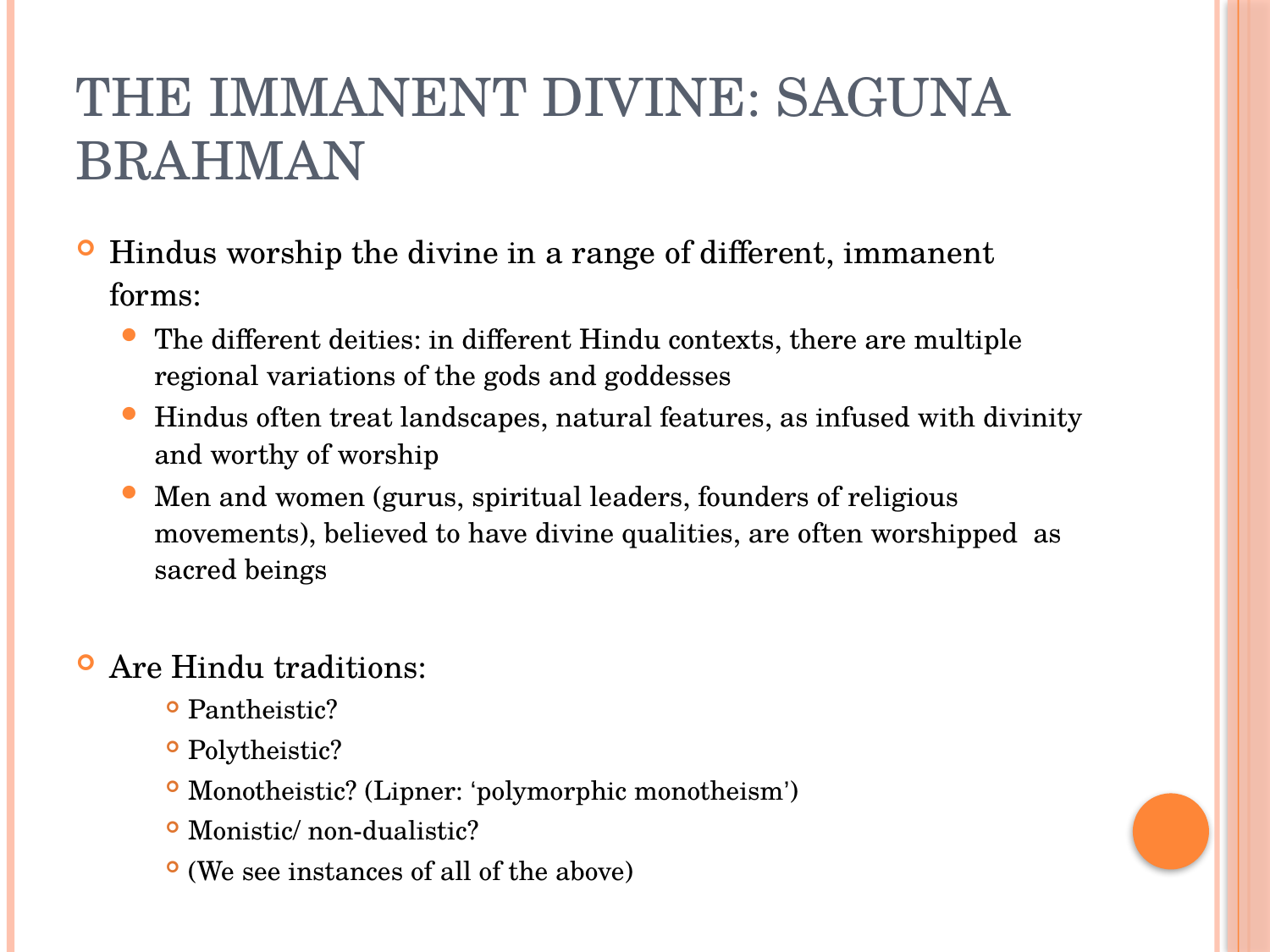

# The immanent divine: saguna brahman
Hindus worship the divine in a range of different, immanent forms:
The different deities: in different Hindu contexts, there are multiple regional variations of the gods and goddesses
Hindus often treat landscapes, natural features, as infused with divinity and worthy of worship
Men and women (gurus, spiritual leaders, founders of religious movements), believed to have divine qualities, are often worshipped  as sacred beings

Are Hindu traditions:
Pantheistic?
Polytheistic?
Monotheistic? (Lipner: ‘polymorphic monotheism’)
Monistic/ non-dualistic?
(We see instances of all of the above)